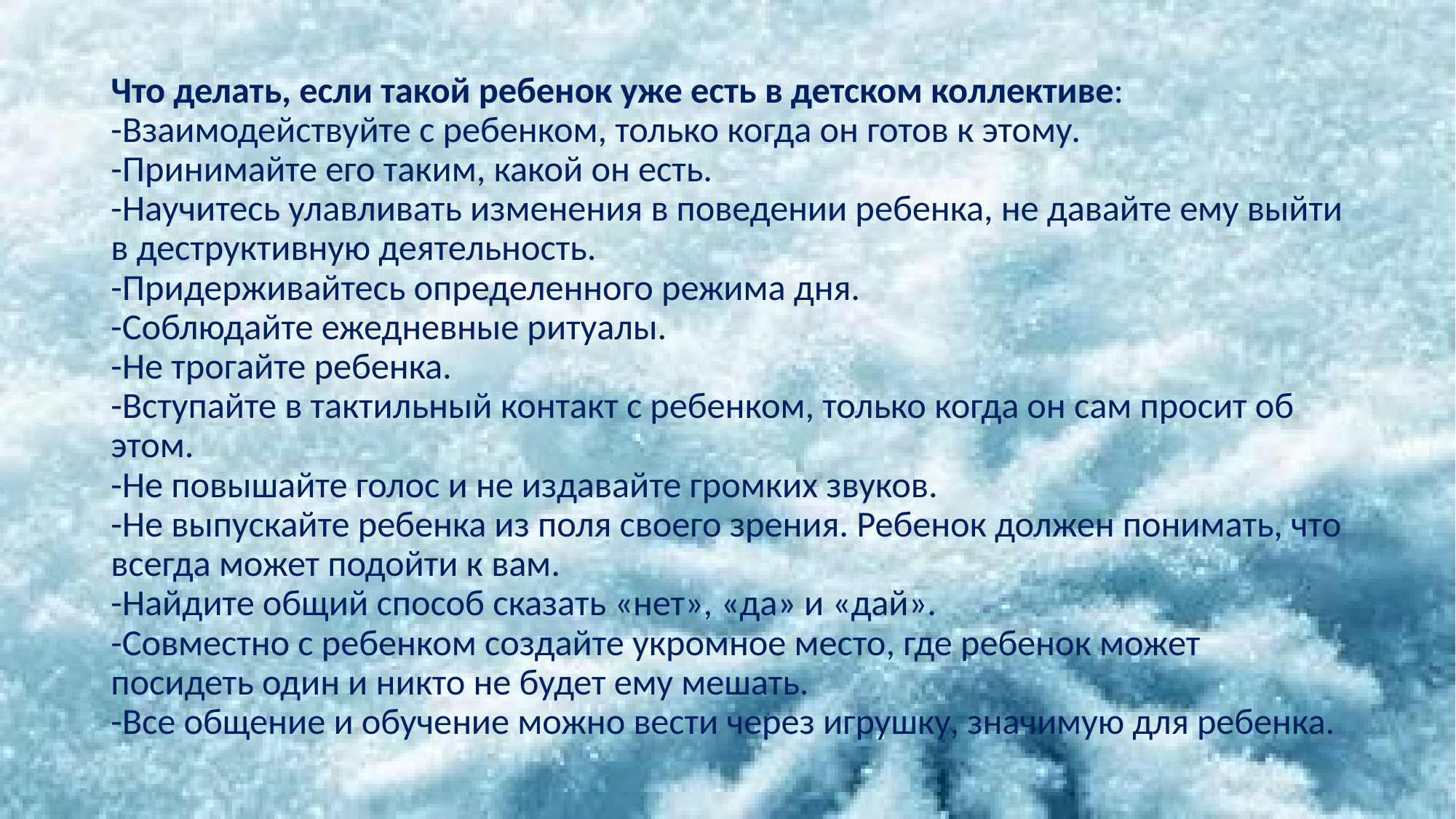

# Что делать, если такой ребенок уже есть в детском коллективе: -Взаимодействуйте с ребенком, только когда он готов к этому. -Принимайте его таким, какой он есть. -Научитесь улавливать изменения в поведении ребенка, не давайте ему выйти в деструктивную деятельность. -Придерживайтесь определенного режима дня. -Соблюдайте ежедневные ритуалы. -Не трогайте ребенка. -Вступайте в тактильный контакт с ребенком, только когда он сам просит об этом. -Не повышайте голос и не издавайте громких звуков. -Не выпускайте ребенка из поля своего зрения. Ребенок должен понимать, что всегда может подойти к вам. -Найдите общий способ сказать «нет», «да» и «дай». -Совместно с ребенком создайте укромное место, где ребенок может посидеть один и никто не будет ему мешать. -Все общение и обучение можно вести через игрушку, значимую для ребенка.